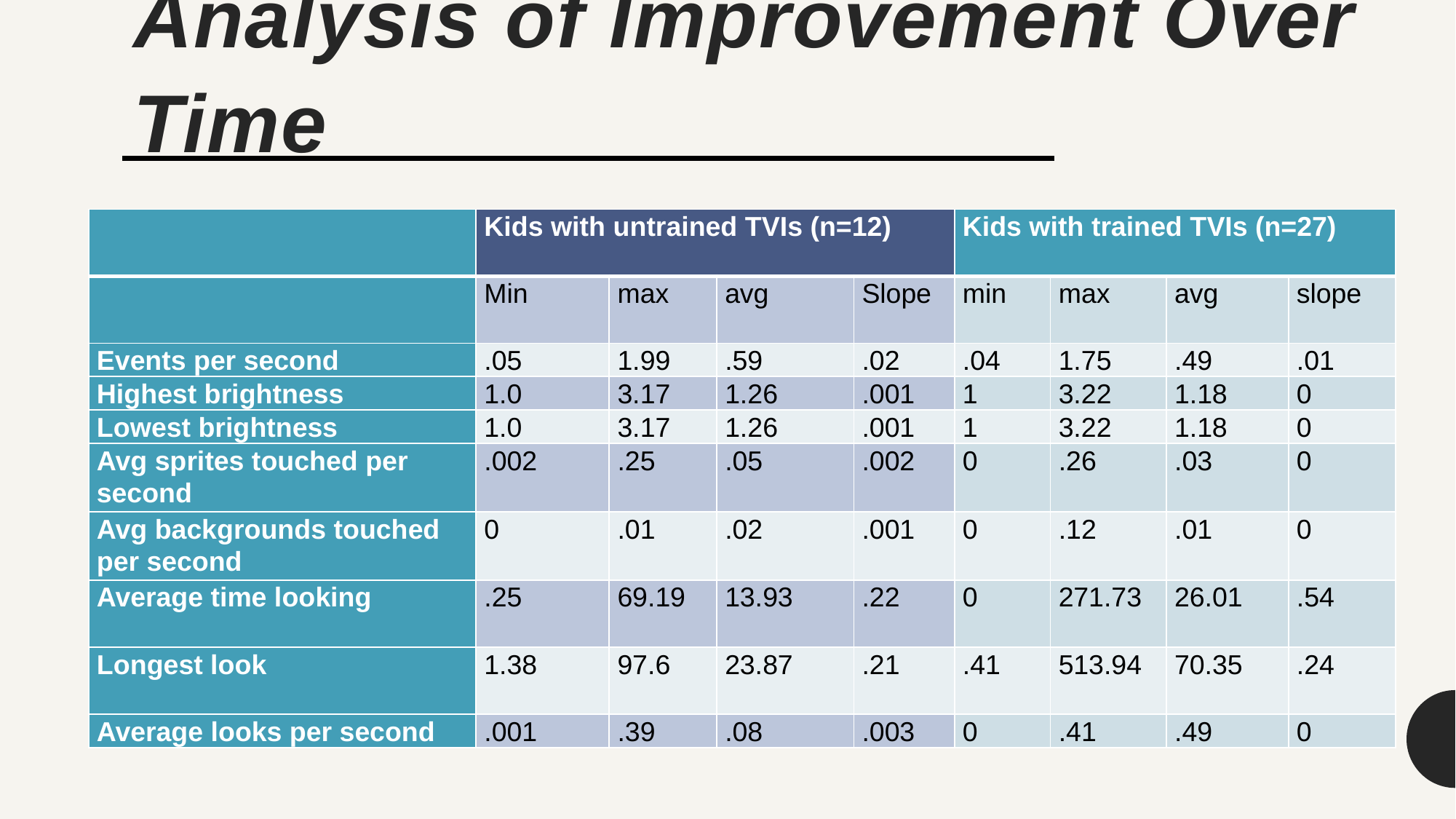

# Analysis of Improvement Over Time
|  | Kids with untrained TVIs (n=12) |  |  |  | Kids with trained TVIs (n=27) |  |  |  |
| --- | --- | --- | --- | --- | --- | --- | --- | --- |
|  | Min | max | avg | Slope | min | max | avg | slope |
| Events per second | .05 | 1.99 | .59 | .02 | .04 | 1.75 | .49 | .01 |
| Highest brightness | 1.0 | 3.17 | 1.26 | .001 | 1 | 3.22 | 1.18 | 0 |
| Lowest brightness | 1.0 | 3.17 | 1.26 | .001 | 1 | 3.22 | 1.18 | 0 |
| Avg sprites touched per second | .002 | .25 | .05 | .002 | 0 | .26 | .03 | 0 |
| Avg backgrounds touched per second | 0 | .01 | .02 | .001 | 0 | .12 | .01 | 0 |
| Average time looking | .25 | 69.19 | 13.93 | .22 | 0 | 271.73 | 26.01 | .54 |
| Longest look | 1.38 | 97.6 | 23.87 | .21 | .41 | 513.94 | 70.35 | .24 |
| Average looks per second | .001 | .39 | .08 | .003 | 0 | .41 | .49 | 0 |